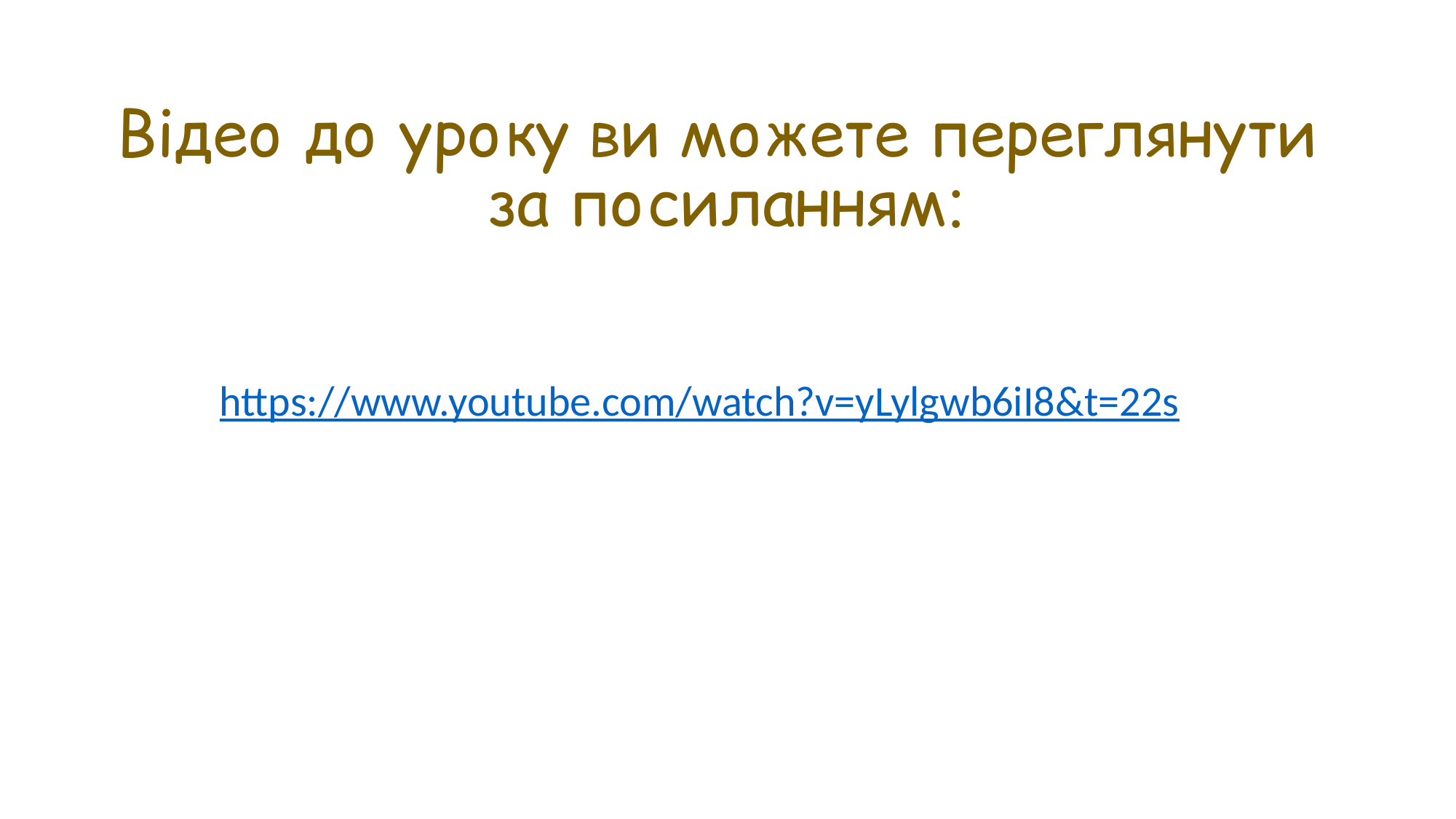

# Відео до уроку ви можете переглянути за посиланням:
https://www.youtube.com/watch?v=yLylgwb6iI8&t=22s